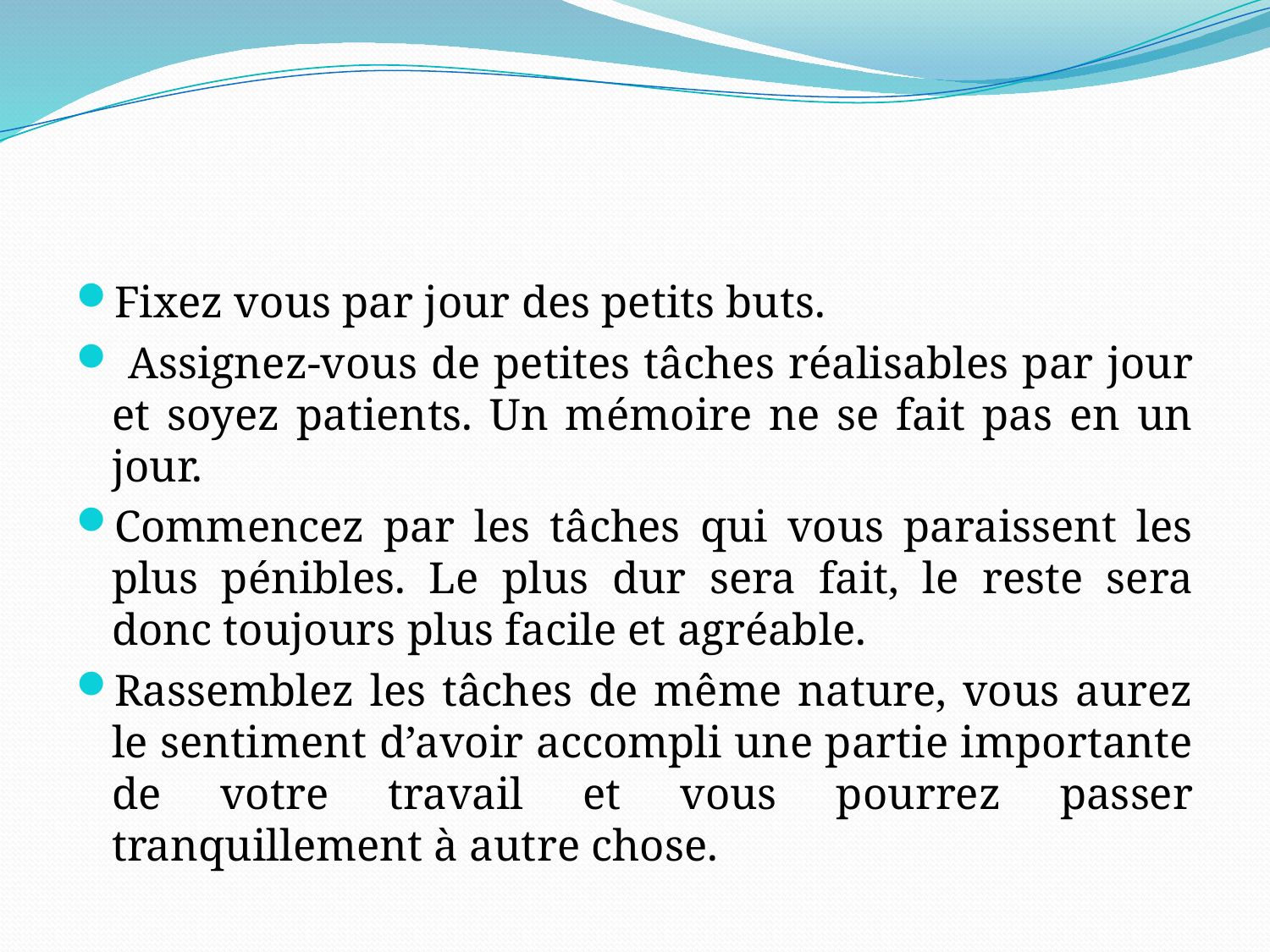

#
Fixez vous par jour des petits buts.
 Assignez-vous de petites tâches réalisables par jour et soyez patients. Un mémoire ne se fait pas en un jour.
Commencez par les tâches qui vous paraissent les plus pénibles. Le plus dur sera fait, le reste sera donc toujours plus facile et agréable.
Rassemblez les tâches de même nature, vous aurez le sentiment d’avoir accompli une partie importante de votre travail et vous pourrez passer tranquillement à autre chose.